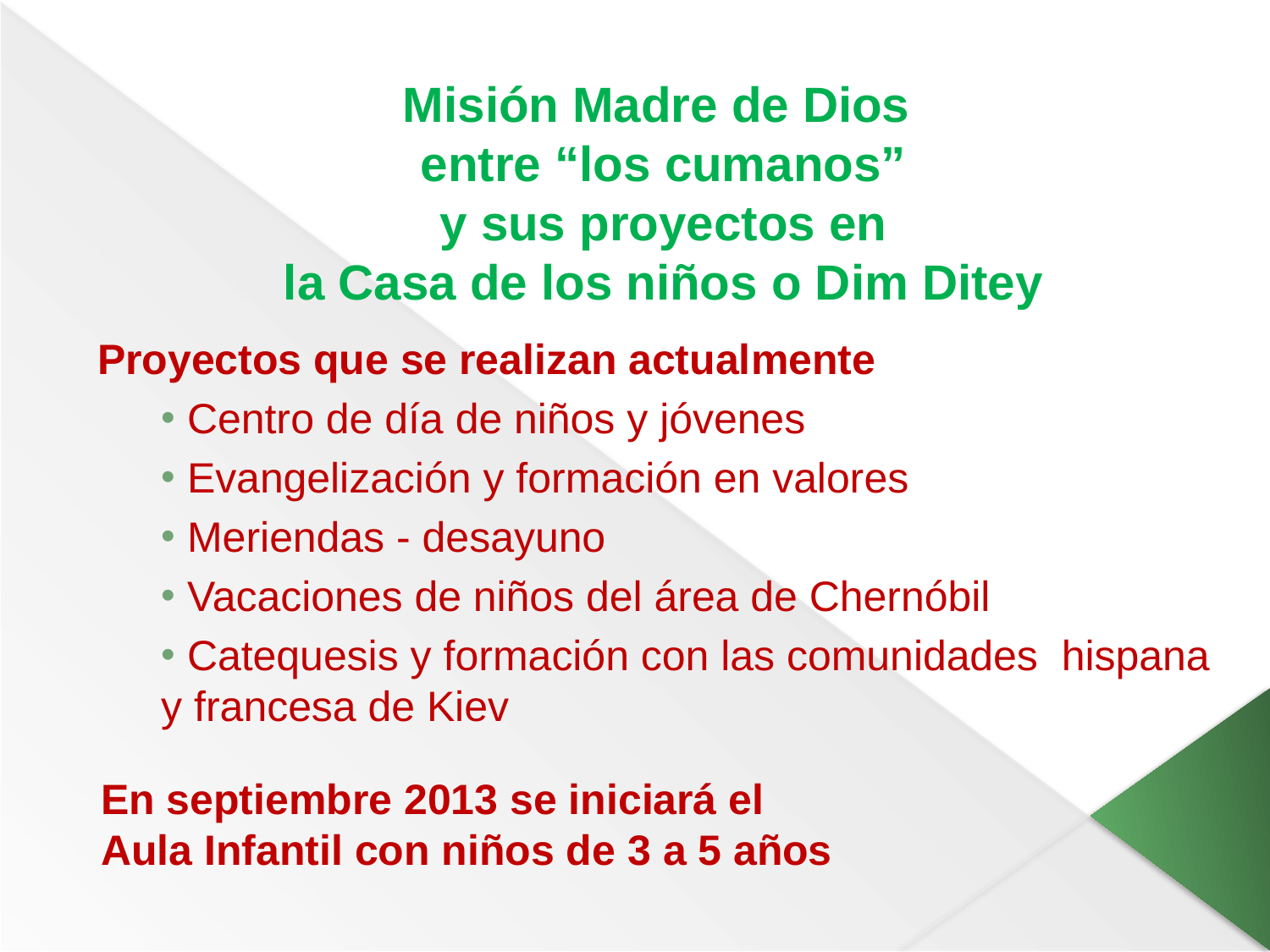

# Misión Madre de Dios entre “los cumanos” y sus proyectos en la Casa de los niños o Dim Ditey
Proyectos que se realizan actualmente
 Centro de día de niños y jóvenes
 Evangelización y formación en valores
 Meriendas - desayuno
 Vacaciones de niños del área de Chernóbil
 Catequesis y formación con las comunidades  hispana y francesa de Kiev
En septiembre 2013 se iniciará el
Aula Infantil con niños de 3 a 5 años